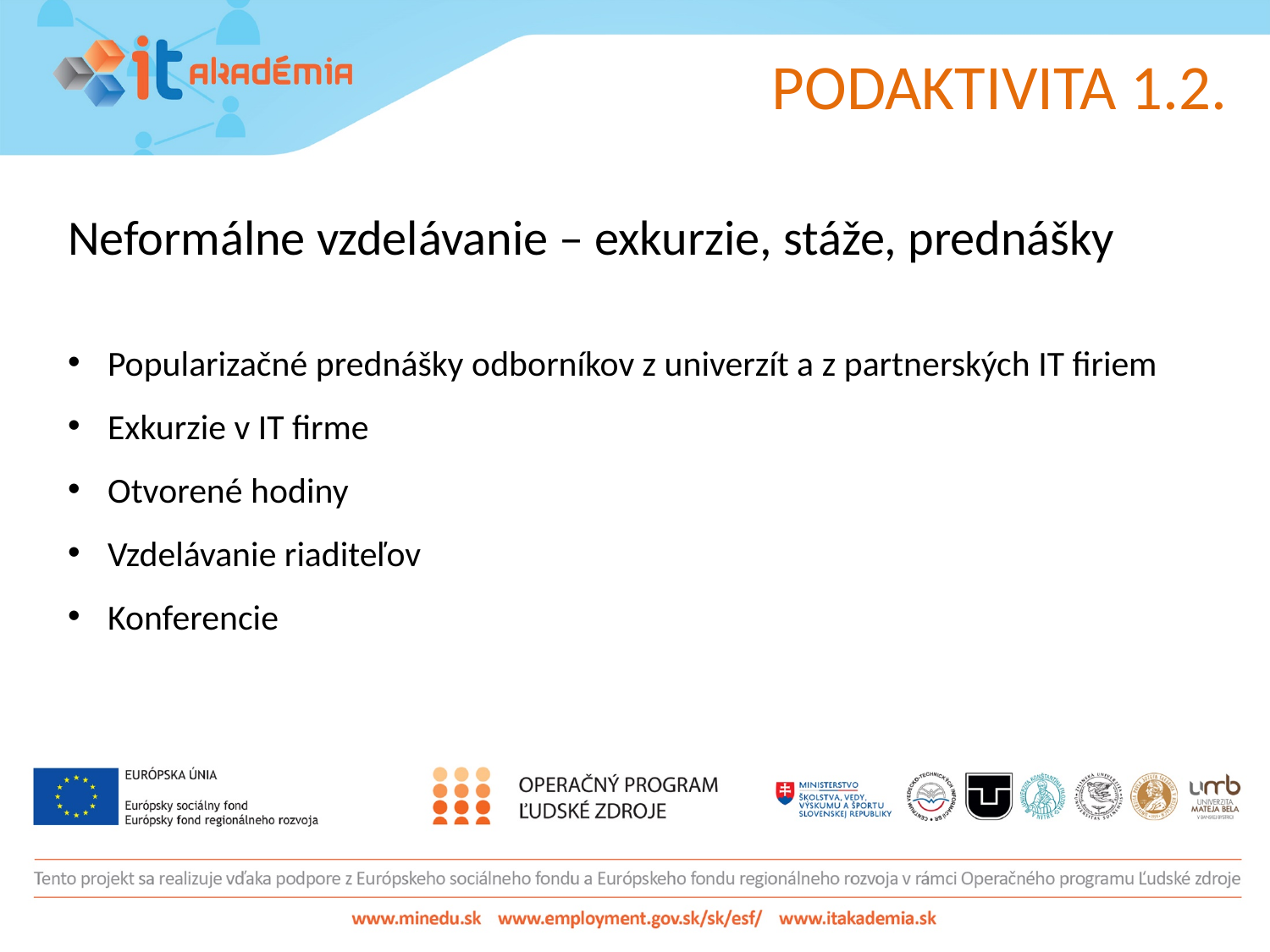

# PODAKTIVITA 1.2.

Neformálne vzdelávanie – exkurzie, stáže, prednášky

Popularizačné prednášky odborníkov z univerzít a z partnerských IT firiem
Exkurzie v IT firme
Otvorené hodiny
Vzdelávanie riaditeľov
Konferencie